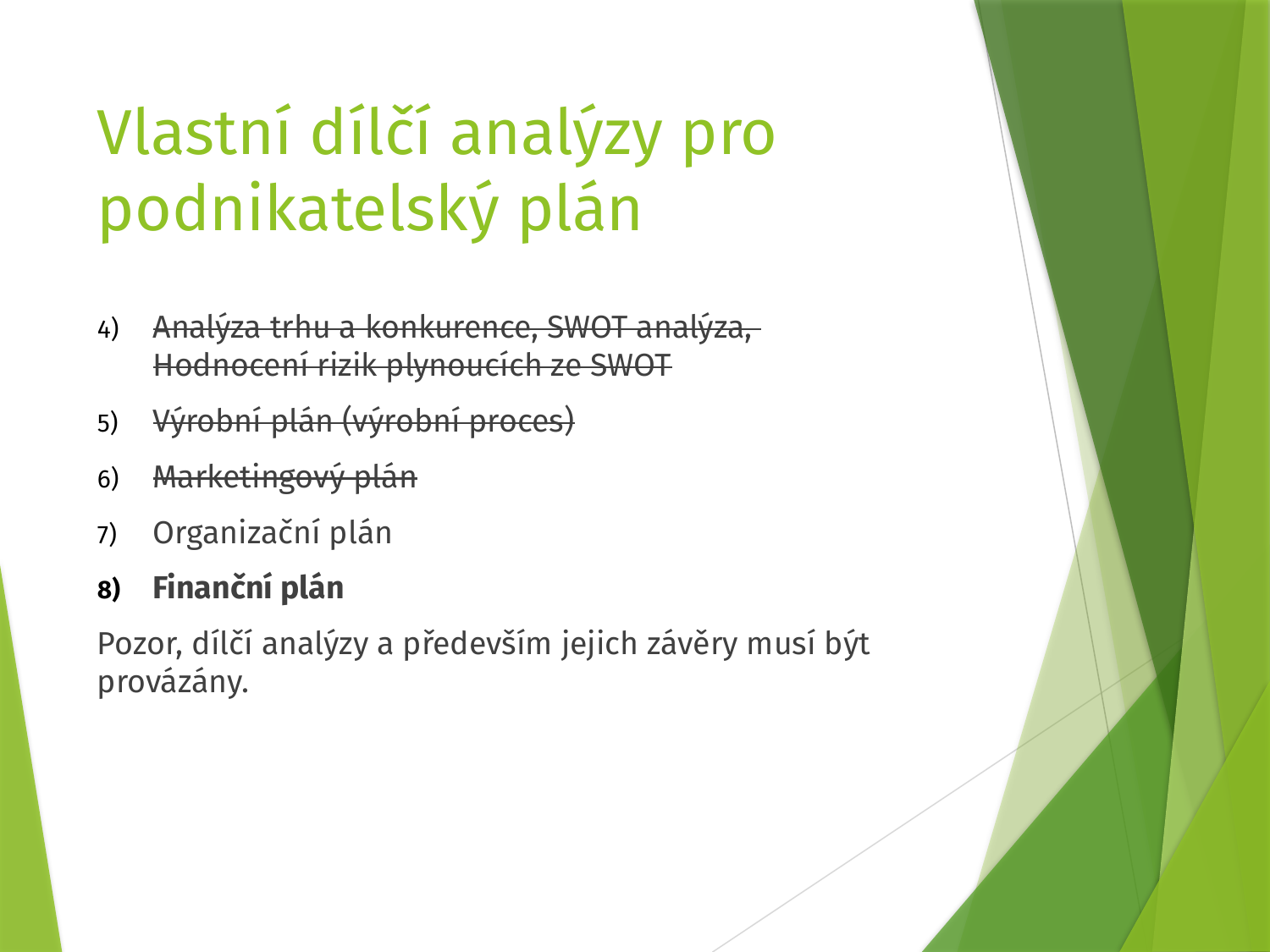

# Vlastní dílčí analýzy pro podnikatelský plán
Analýza trhu a konkurence, SWOT analýza,
Hodnocení rizik plynoucích ze SWOT
Výrobní plán (výrobní proces)
Marketingový plán
Organizační plán
Finanční plán
Pozor, dílčí analýzy a především jejich závěry musí být provázány.